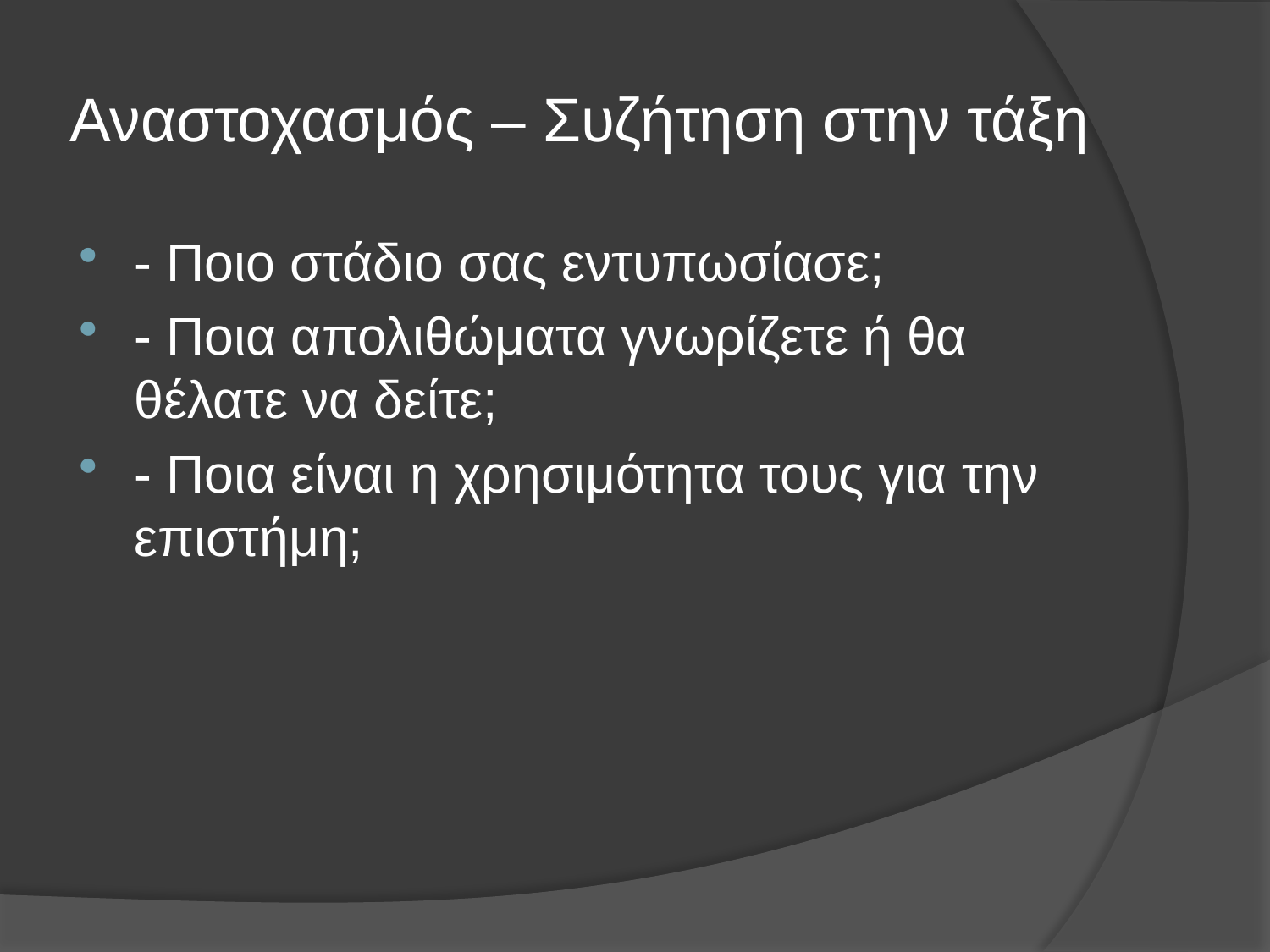

# Αναστοχασμός – Συζήτηση στην τάξη
- Ποιο στάδιο σας εντυπωσίασε;
- Ποια απολιθώματα γνωρίζετε ή θα θέλατε να δείτε;
- Ποια είναι η χρησιμότητα τους για την επιστήμη;